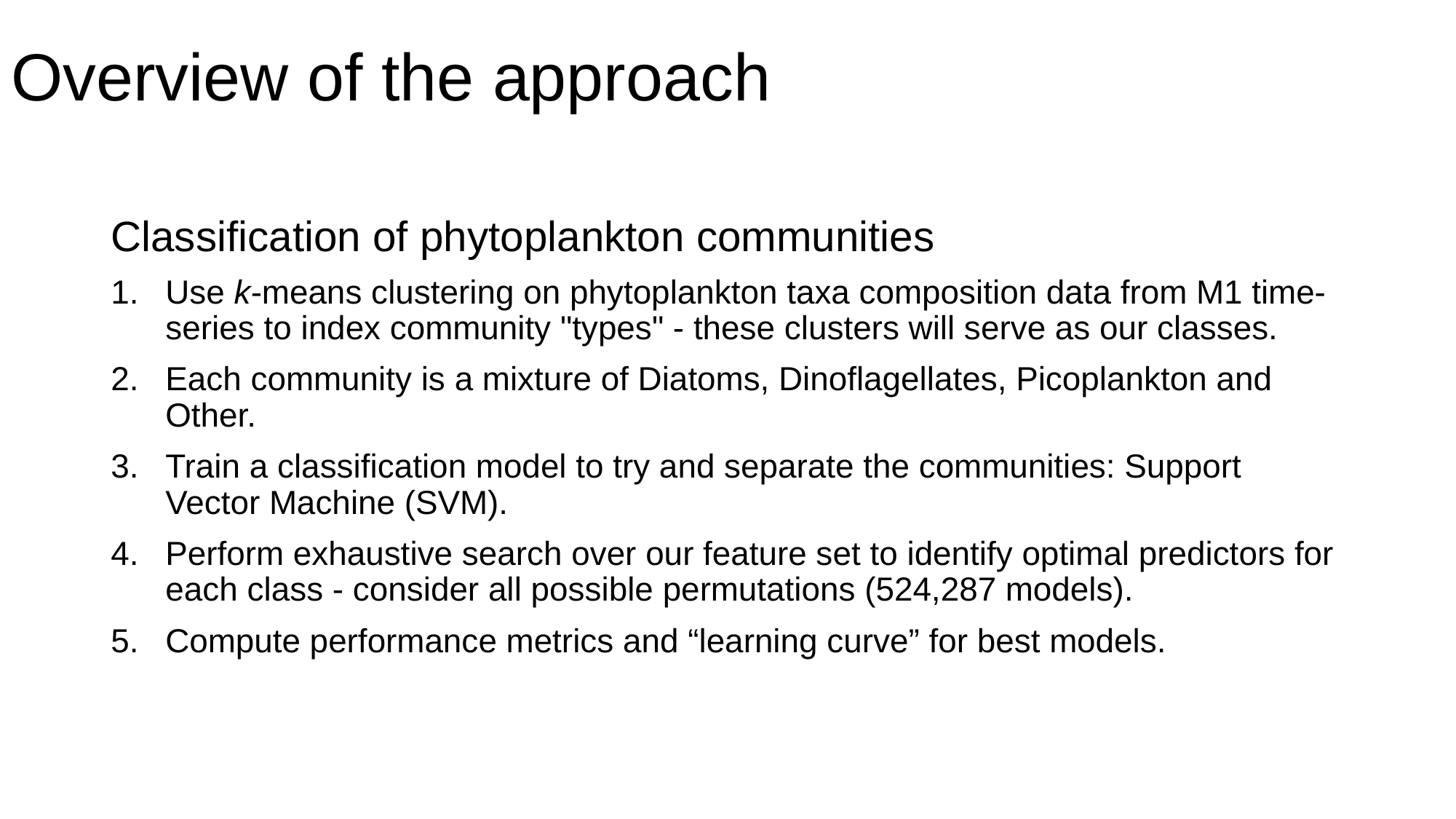

# Overview of the approach
Classification of phytoplankton communities
Use k-means clustering on phytoplankton taxa composition data from M1 time-series to index community "types" - these clusters will serve as our classes.
Each community is a mixture of Diatoms, Dinoflagellates, Picoplankton and Other.
Train a classification model to try and separate the communities: Support Vector Machine (SVM).
Perform exhaustive search over our feature set to identify optimal predictors for each class - consider all possible permutations (524,287 models).
Compute performance metrics and “learning curve” for best models.